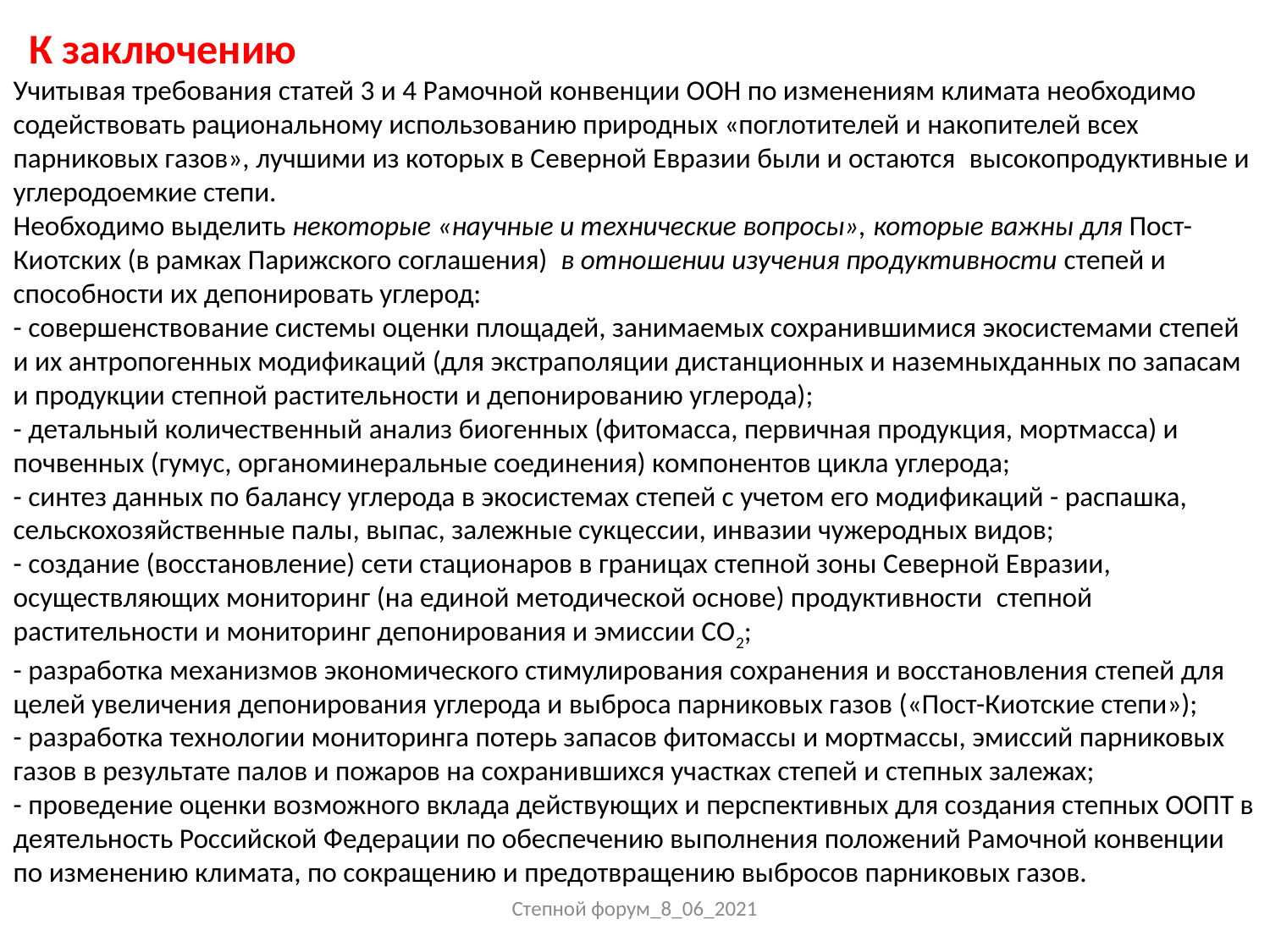

К заключению
Учитывая требования статей 3 и 4 Рамочной конвенции ООН по изменениям климата необходимо содействовать рациональному использованию природных «поглотителей и накопителей всех парниковых газов», лучшими из которых в Северной Евразии были и остаются  высокопродуктивные и углеродоемкие степи.
Необходимо выделить некоторые «научные и технические вопросы», которые важны для Пост-Киотских (в рамках Парижского соглашения)  в отношении изучения продуктивности степей и способности их депонировать углерод:
- совершенствование системы оценки площадей, занимаемых сохранившимися экосистемами степей и их антропогенных модификаций (для экстраполяции дистанционных и наземныхданных по запасам и продукции степной растительности и депонированию углерода);
- детальный количественный анализ биогенных (фитомасса, первичная продукция, мортмасса) и почвенных (гумус, органоминеральные соединения) компонентов цикла углерода;
- синтез данных по балансу углерода в экосистемах степей с учетом его модификаций - распашка, сельскохозяйственные палы, выпас, залежные сукцессии, инвазии чужеродных видов;
- создание (восстановление) сети стационаров в границах степной зоны Северной Евразии, осуществляющих мониторинг (на единой методической основе) продуктивности  степной растительности и мониторинг депонирования и эмиссии СО2;
- разработка механизмов экономического стимулирования сохранения и восстановления степей для целей увеличения депонирования углерода и выброса парниковых газов («Пост-Киотские степи»);
- разработка технологии мониторинга потерь запасов фитомассы и мортмассы, эмиссий парниковых газов в результате палов и пожаров на сохранившихся участках степей и степных залежах;
- проведение оценки возможного вклада действующих и перспективных для создания степных ООПТ в деятельность Российской Федерации по обеспечению выполнения положений Рамочной конвенции  по изменению климата, по сокращению и предотвращению выбросов парниковых газов.
Степной форум_8_06_2021